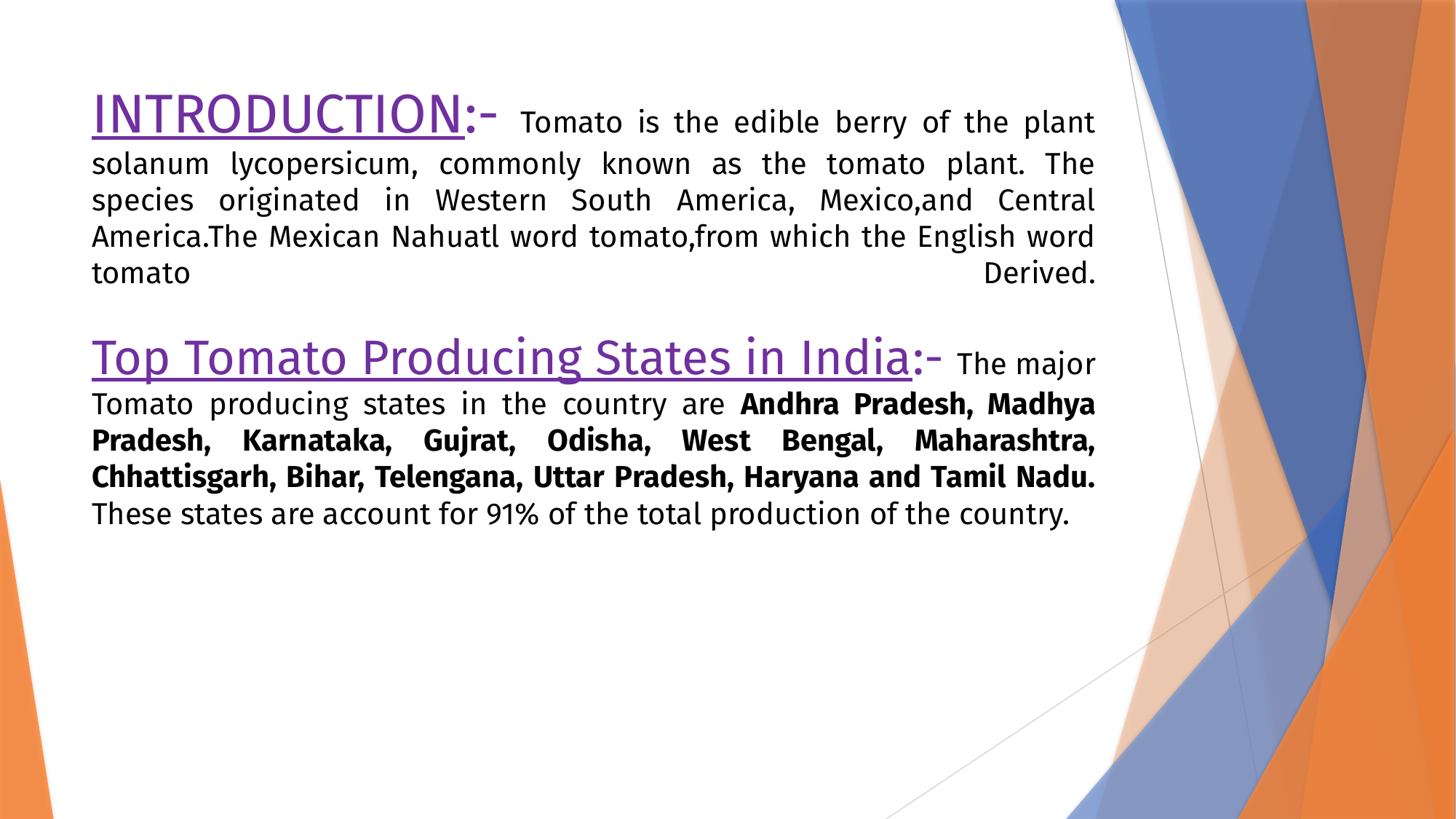

# INTRODUCTION:- Tomato is the edible berry of the plant solanum lycopersicum, commonly known as the tomato plant. The species originated in Western South America, Mexico,and Central America.The Mexican Nahuatl word tomato,from which the English word tomato Derived. Top Tomato Producing States in India:- The major Tomato producing states in the country are Andhra Pradesh, Madhya Pradesh, Karnataka, Gujrat, Odisha, West Bengal, Maharashtra, Chhattisgarh, Bihar, Telengana, Uttar Pradesh, Haryana and Tamil Nadu. These states are account for 91% of the total production of the country.